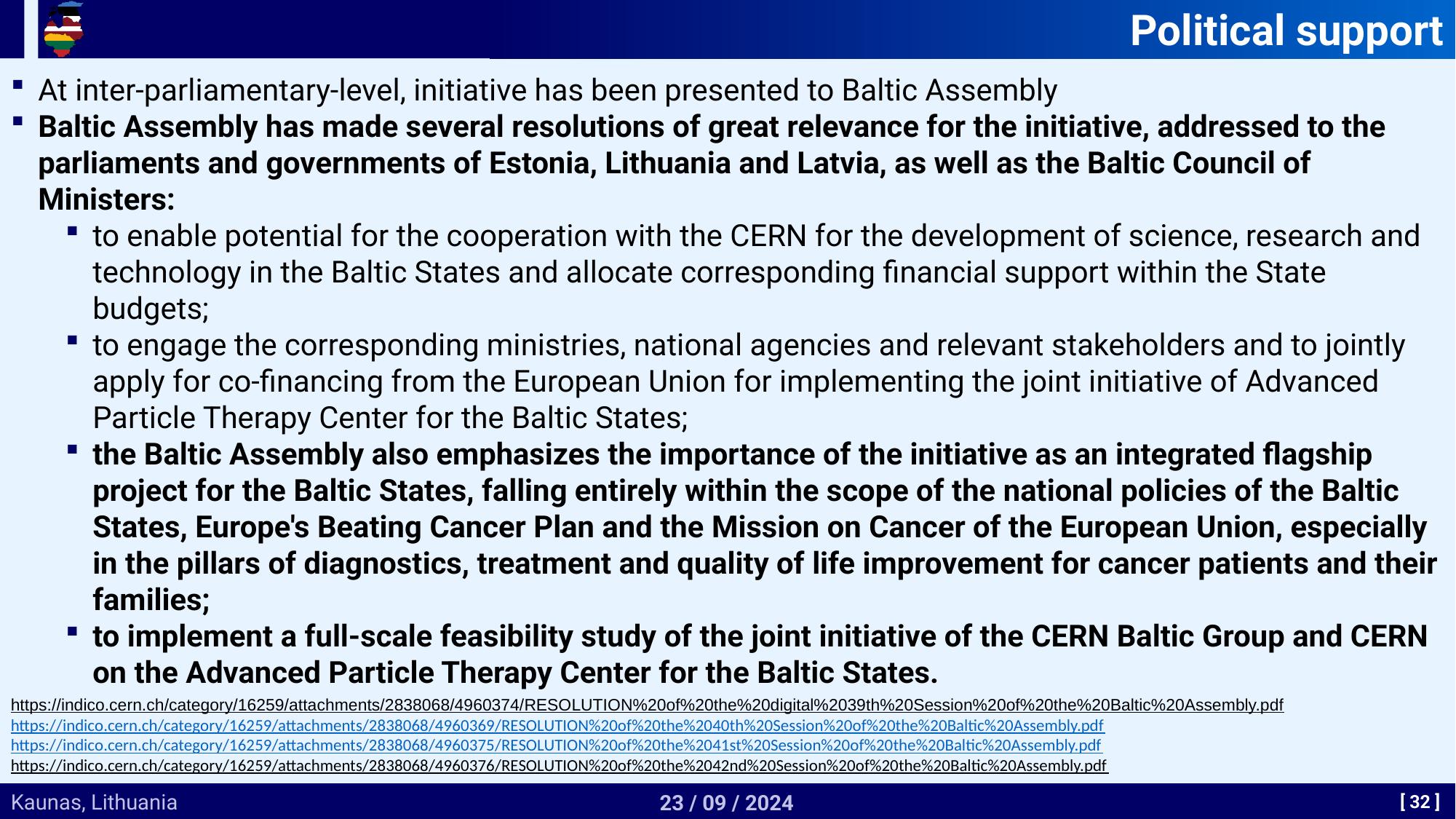

# Political support
At inter-parliamentary-level, initiative has been presented to Baltic Assembly
Baltic Assembly has made several resolutions of great relevance for the initiative, addressed to the parliaments and governments of Estonia, Lithuania and Latvia, as well as the Baltic Council of Ministers:
to enable potential for the cooperation with the CERN for the development of science, research and technology in the Baltic States and allocate corresponding financial support within the State budgets;
to engage the corresponding ministries, national agencies and relevant stakeholders and to jointly apply for co-financing from the European Union for implementing the joint initiative of Advanced Particle Therapy Center for the Baltic States;
the Baltic Assembly also emphasizes the importance of the initiative as an integrated flagship project for the Baltic States, falling entirely within the scope of the national policies of the Baltic States, Europe's Beating Cancer Plan and the Mission on Cancer of the European Union, especially in the pillars of diagnostics, treatment and quality of life improvement for cancer patients and their families;
to implement a full-scale feasibility study of the joint initiative of the CERN Baltic Group and CERN on the Advanced Particle Therapy Center for the Baltic States.

https://indico.cern.ch/category/16259/attachments/2838068/4960374/RESOLUTION%20of%20the%20digital%2039th%20Session%20of%20the%20Baltic%20Assembly.pdf
https://indico.cern.ch/category/16259/attachments/2838068/4960369/RESOLUTION%20of%20the%2040th%20Session%20of%20the%20Baltic%20Assembly.pdf
https://indico.cern.ch/category/16259/attachments/2838068/4960375/RESOLUTION%20of%20the%2041st%20Session%20of%20the%20Baltic%20Assembly.pdf
https://indico.cern.ch/category/16259/attachments/2838068/4960376/RESOLUTION%20of%20the%2042nd%20Session%20of%20the%20Baltic%20Assembly.pdf